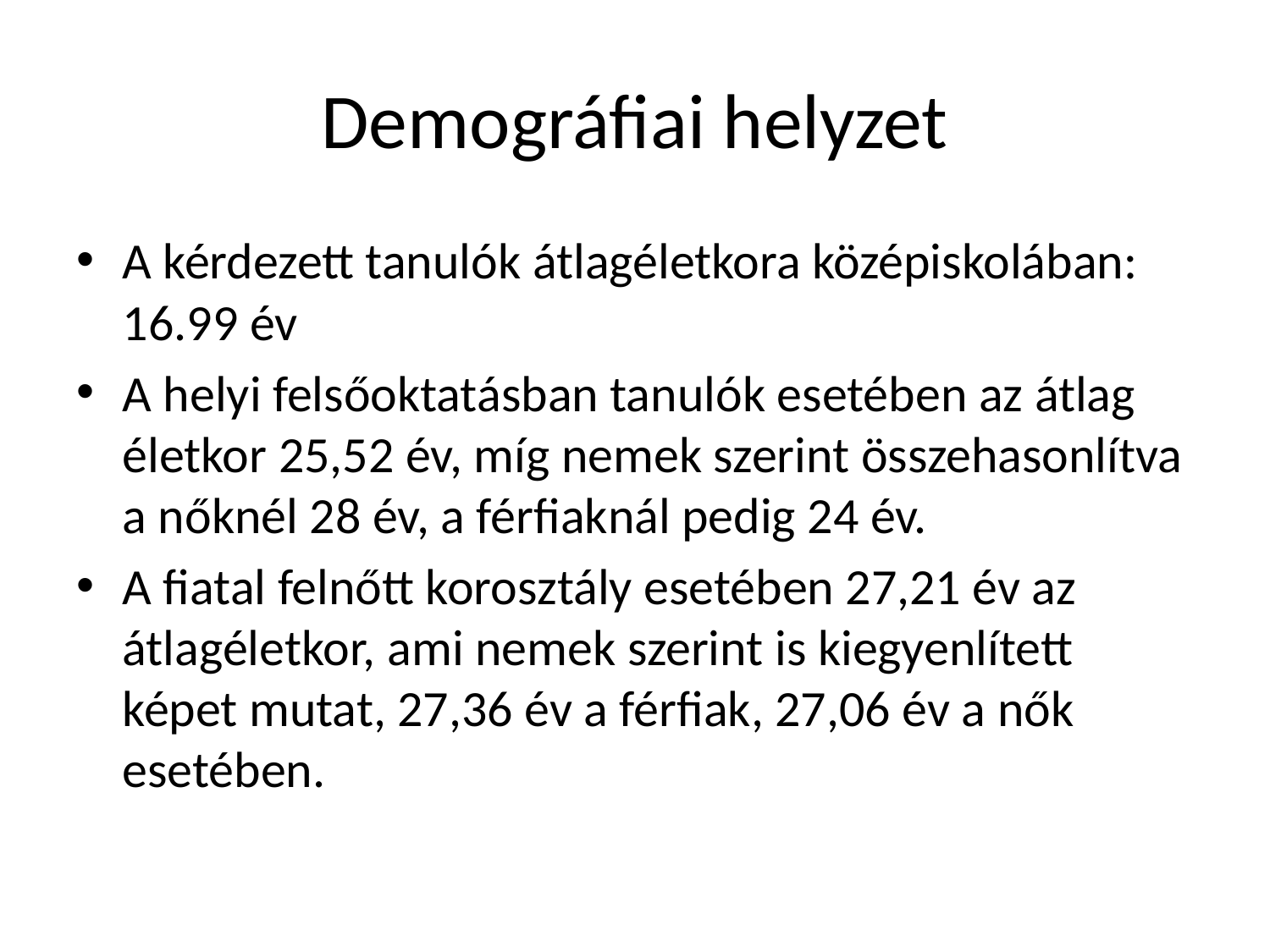

# Demográfiai helyzet
A kérdezett tanulók átlagéletkora középiskolában: 16.99 év
A helyi felsőoktatásban tanulók esetében az átlag életkor 25,52 év, míg nemek szerint összehasonlítva a nőknél 28 év, a férfiaknál pedig 24 év.
A fiatal felnőtt korosztály esetében 27,21 év az átlagéletkor, ami nemek szerint is kiegyenlített képet mutat, 27,36 év a férfiak, 27,06 év a nők esetében.